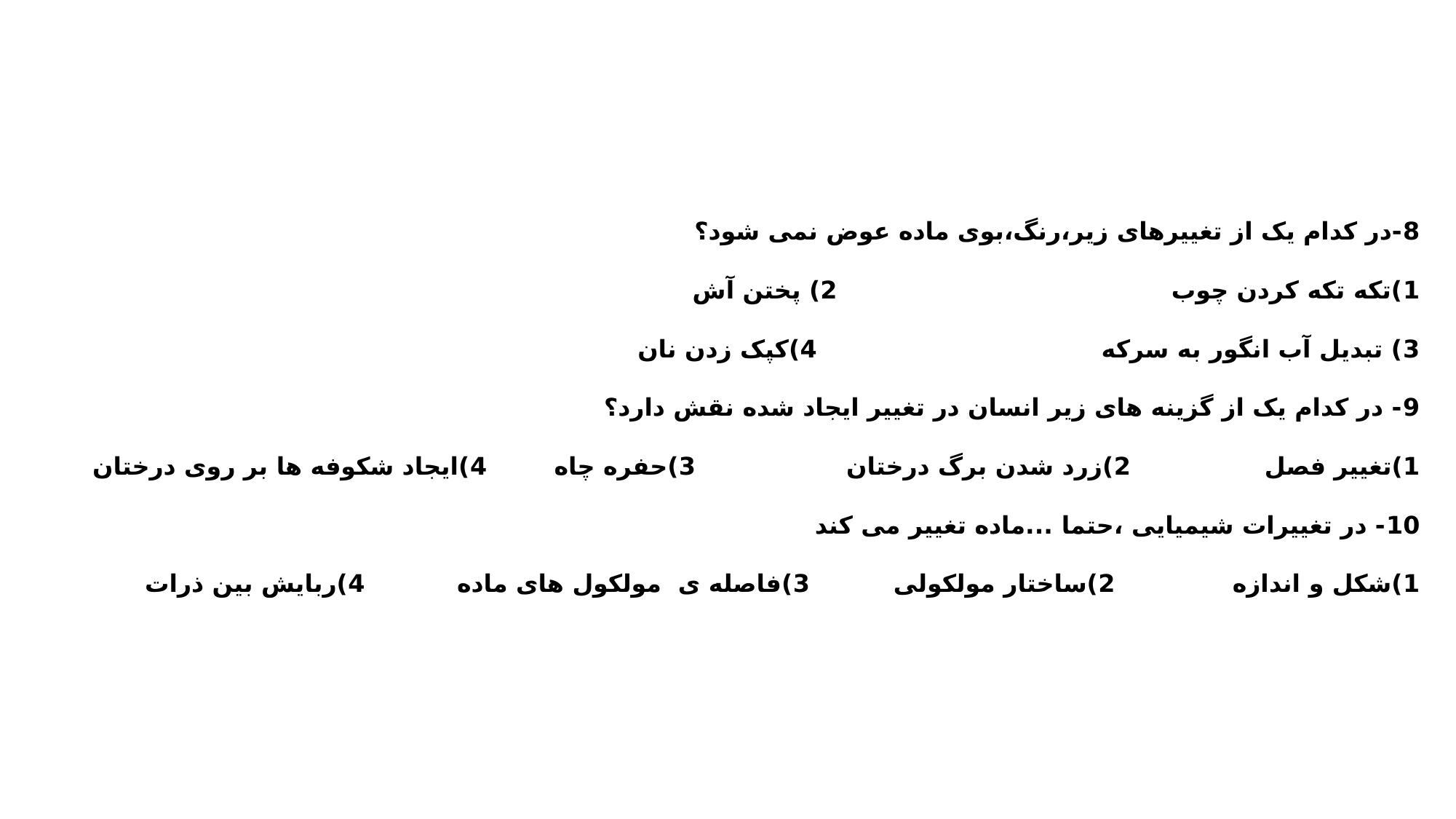

8-در کدام یک از تغییرهای زیر،رنگ،بوی ماده عوض نمی شود؟
1)تکه تکه کردن چوب                                        2) پختن آش
3) تبدیل آب انگور به سرکه                                  4)کپک زدن نان
9- در کدام یک از گزینه های زیر انسان در تغییر ایجاد شده نقش دارد؟
1)تغییر فصل                2)زرد شدن برگ درختان                  3)حفره چاه        4)ایجاد شکوفه ها بر روی درختان
10- در تغییرات شیمیایی ،حتما ...ماده تغییر می کند
1)شکل و اندازه              2)ساختار مولکولی          3)فاصله ی  مولکول های ماده           4)ربایش بین ذرات